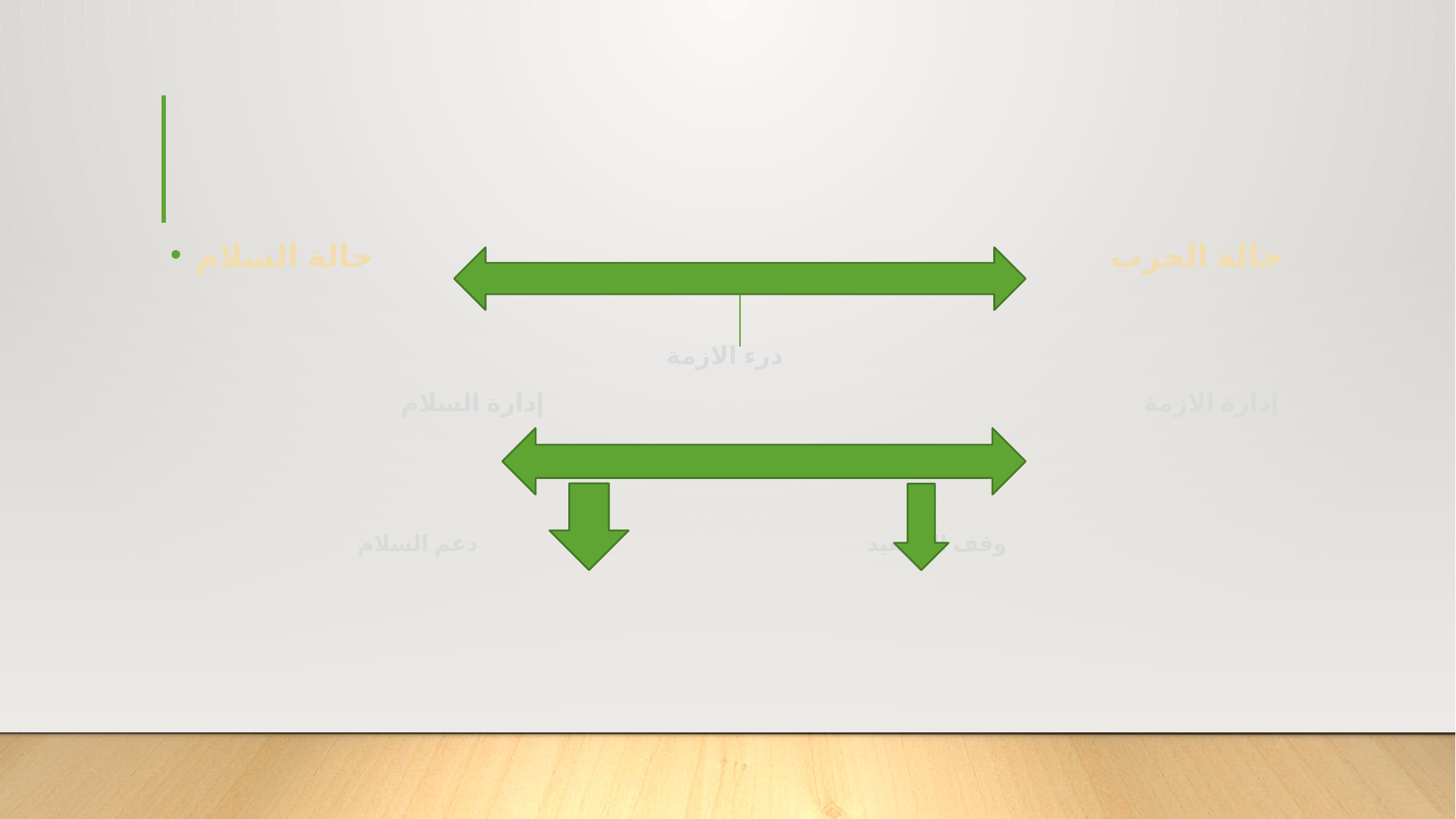

حالة الحرب                                                                                        حالة السلام

درء الازمة
                إدارة الازمة                                                                                              إدارة السلام

                     وقف التصعيد                                                                     دعم السلام